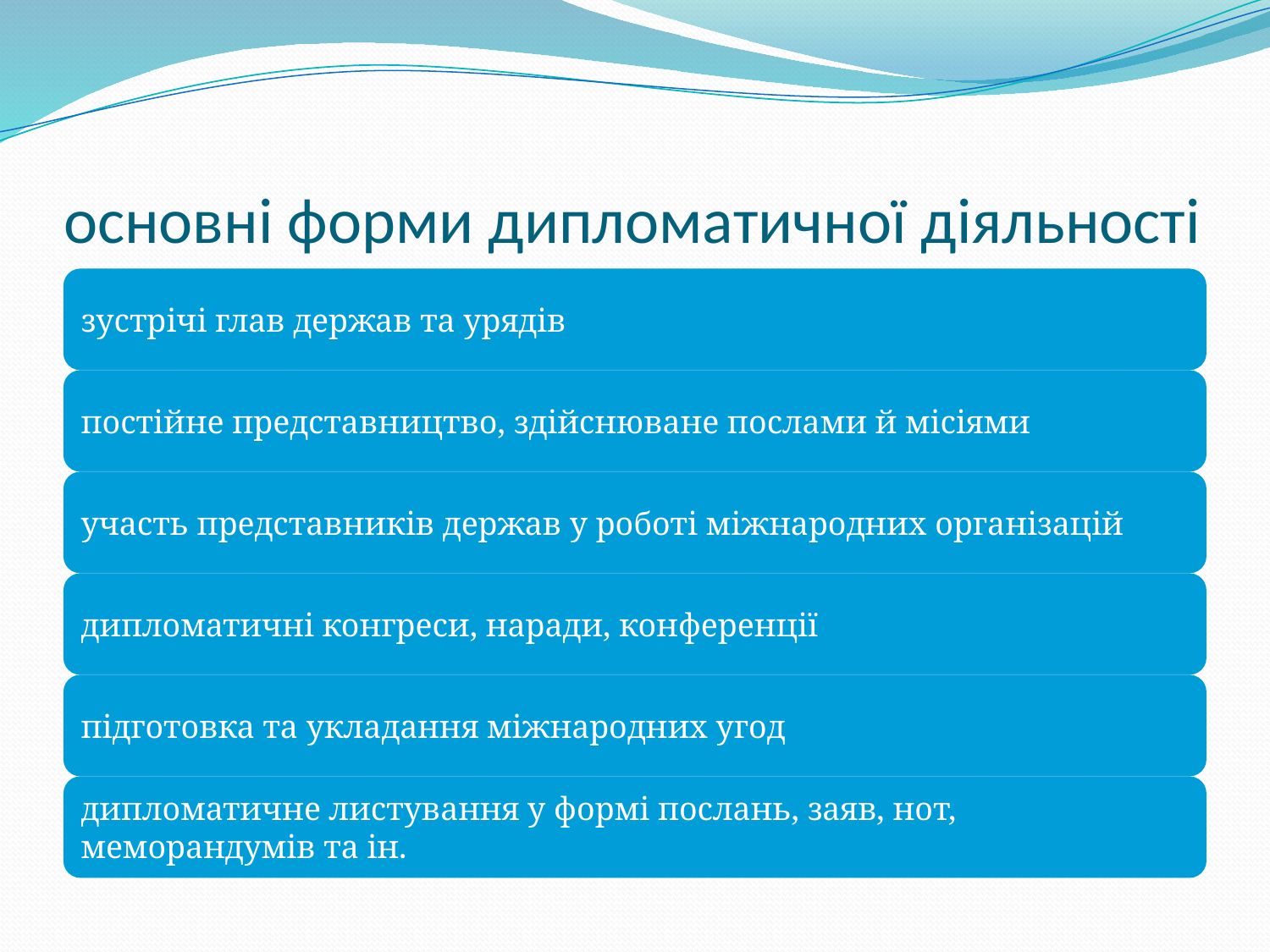

# основні форми дипломатичної діяльності
зустрічі глав держав та урядів
постійне представництво, здійснюване послами й місіями
участь представників держав у роботі міжнародних організацій
дипломатичні конгреси, наради, конференції
підготовка та укладання міжнародних угод
дипломатичне листування у формі послань, заяв, нот, меморандумів та ін.